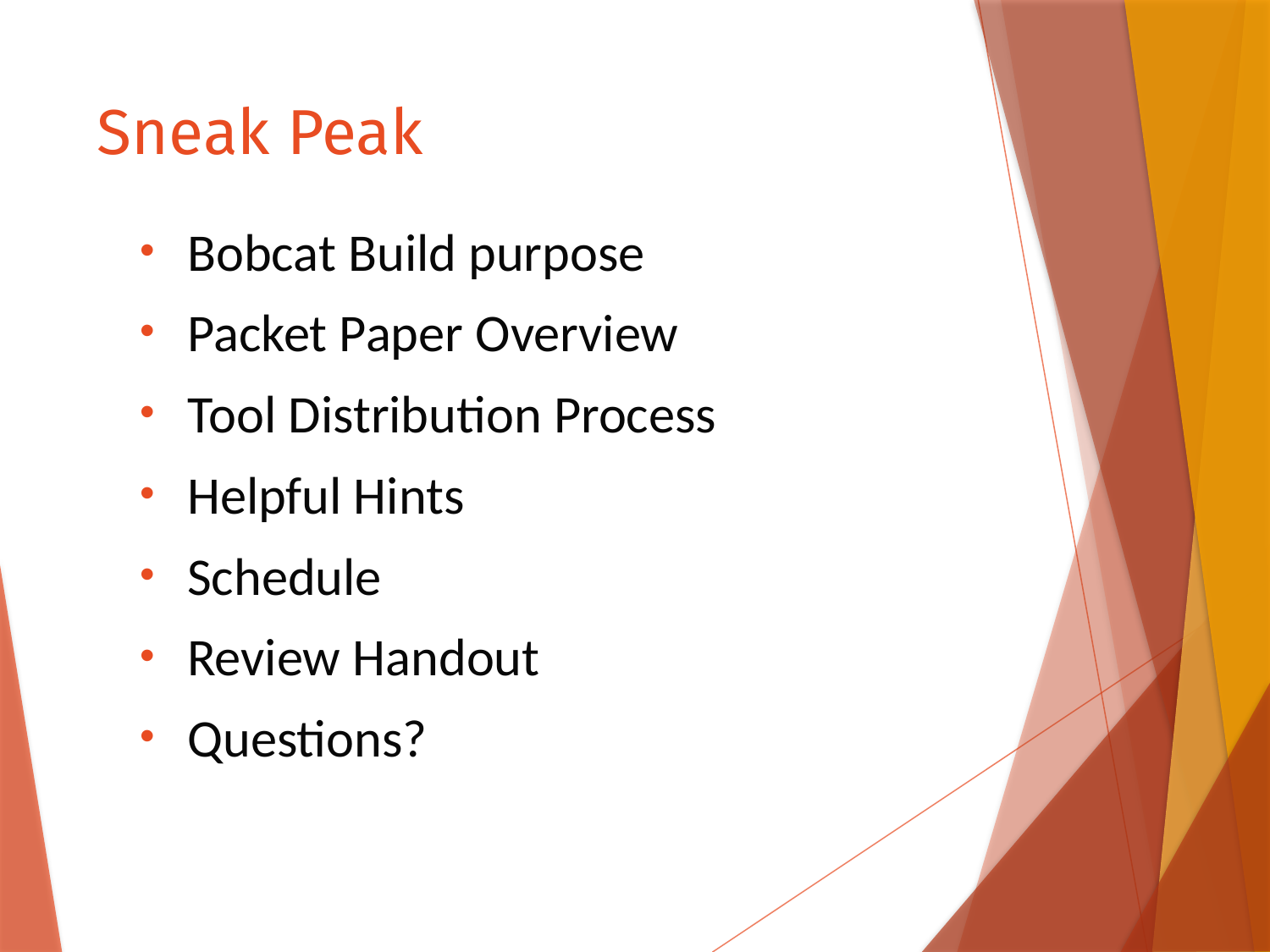

# Sneak Peak
Bobcat Build purpose
Packet Paper Overview
Tool Distribution Process
Helpful Hints
Schedule
Review Handout
Questions?